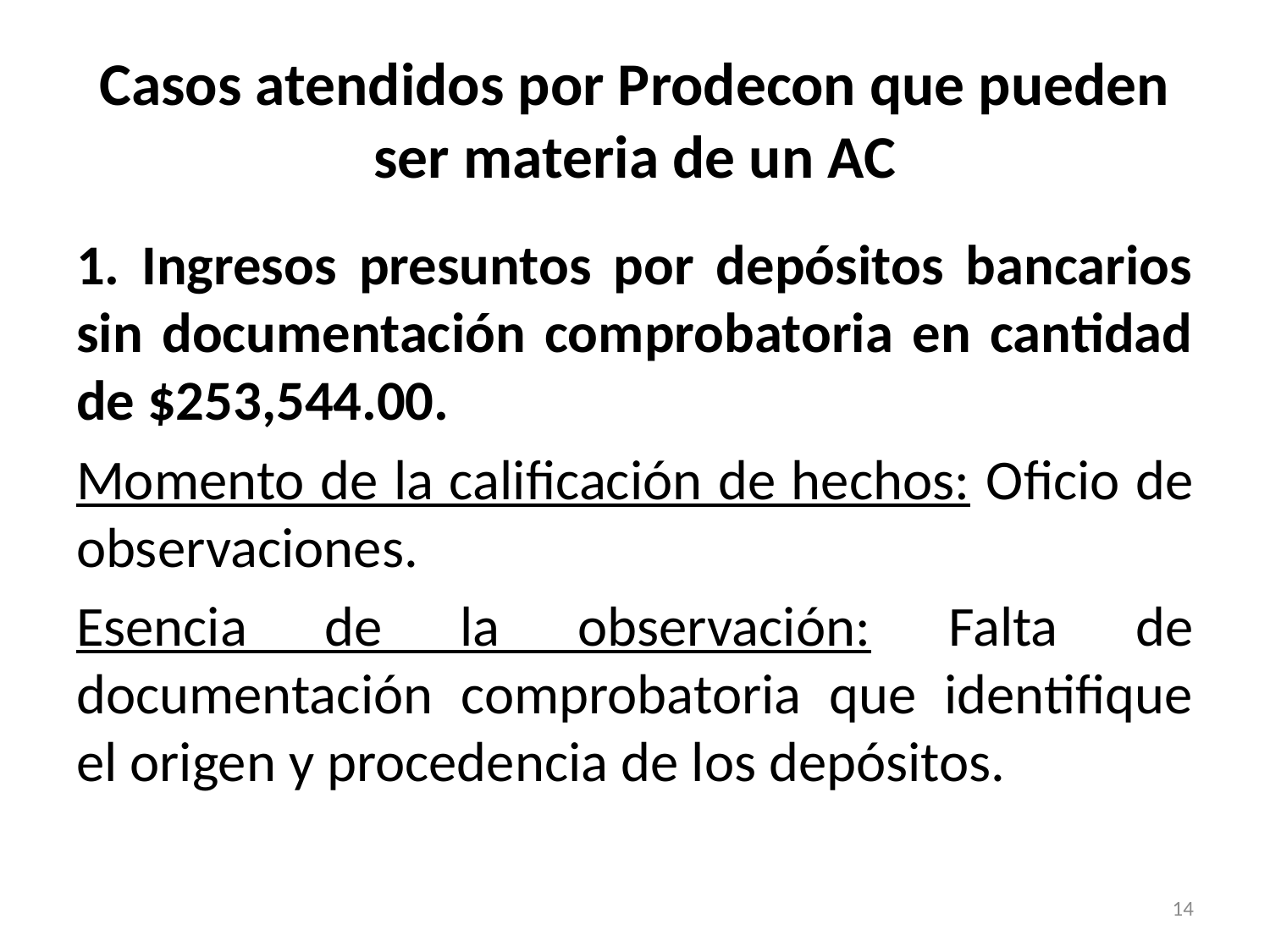

# Casos atendidos por Prodecon que pueden ser materia de un AC
1. Ingresos presuntos por depósitos bancarios sin documentación comprobatoria en cantidad de $253,544.00.
Momento de la calificación de hechos: Oficio de observaciones.
Esencia de la observación: Falta de documentación comprobatoria que identifique el origen y procedencia de los depósitos.

14